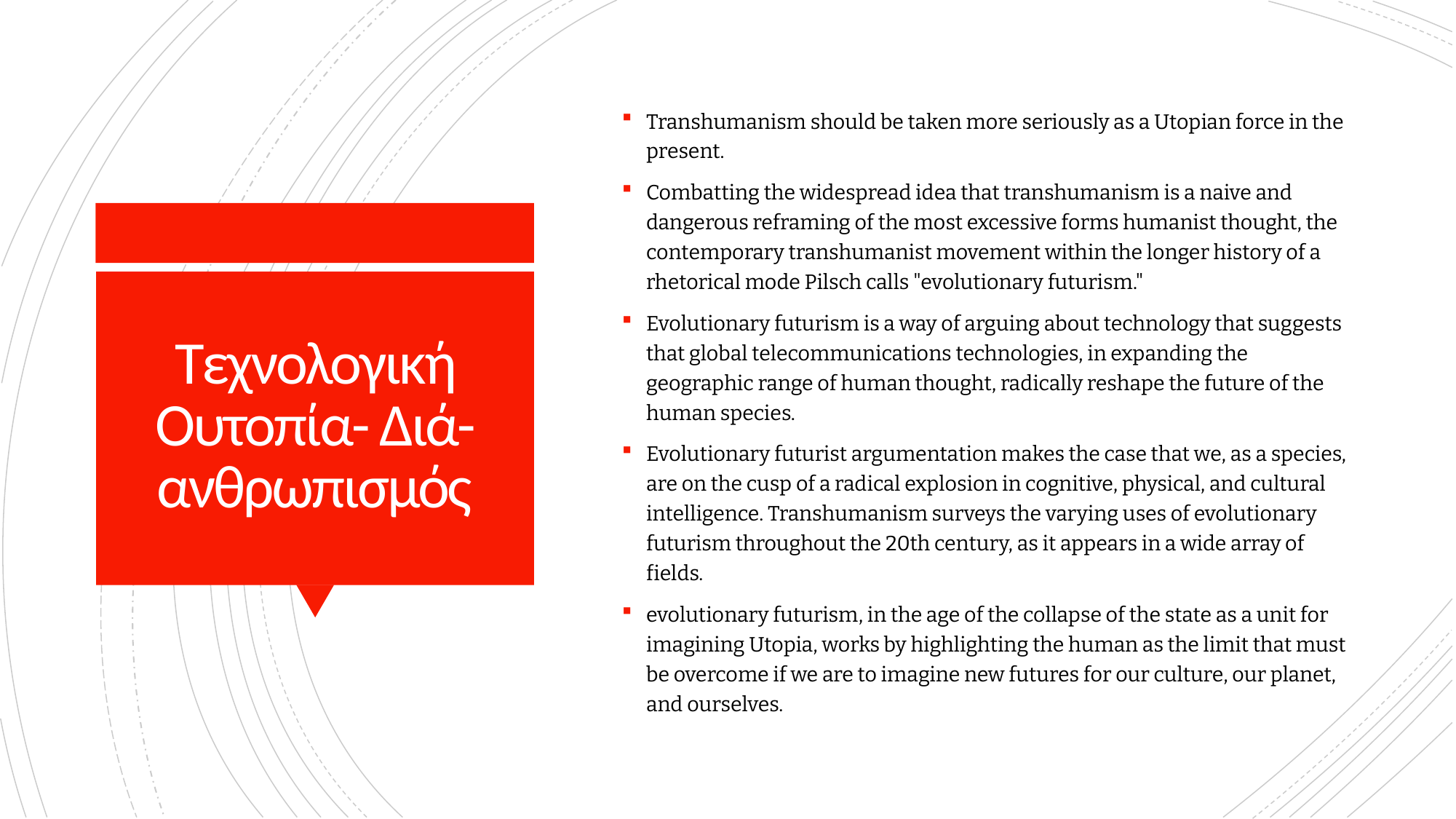

Transhumanism should be taken more seriously as a Utopian force in the present.
Combatting the widespread idea that transhumanism is a naive and dangerous reframing of the most excessive forms humanist thought, the contemporary transhumanist movement within the longer history of a rhetorical mode Pilsch calls "evolutionary futurism."
Evolutionary futurism is a way of arguing about technology that suggests that global telecommunications technologies, in expanding the geographic range of human thought, radically reshape the future of the human species.
Evolutionary futurist argumentation makes the case that we, as a species, are on the cusp of a radical explosion in cognitive, physical, and cultural intelligence. Transhumanism surveys the varying uses of evolutionary futurism throughout the 20th century, as it appears in a wide array of fields.
evolutionary futurism, in the age of the collapse of the state as a unit for imagining Utopia, works by highlighting the human as the limit that must be overcome if we are to imagine new futures for our culture, our planet, and ourselves.
# Τεχνολογική Ουτοπία- Διά- ανθρωπισμός